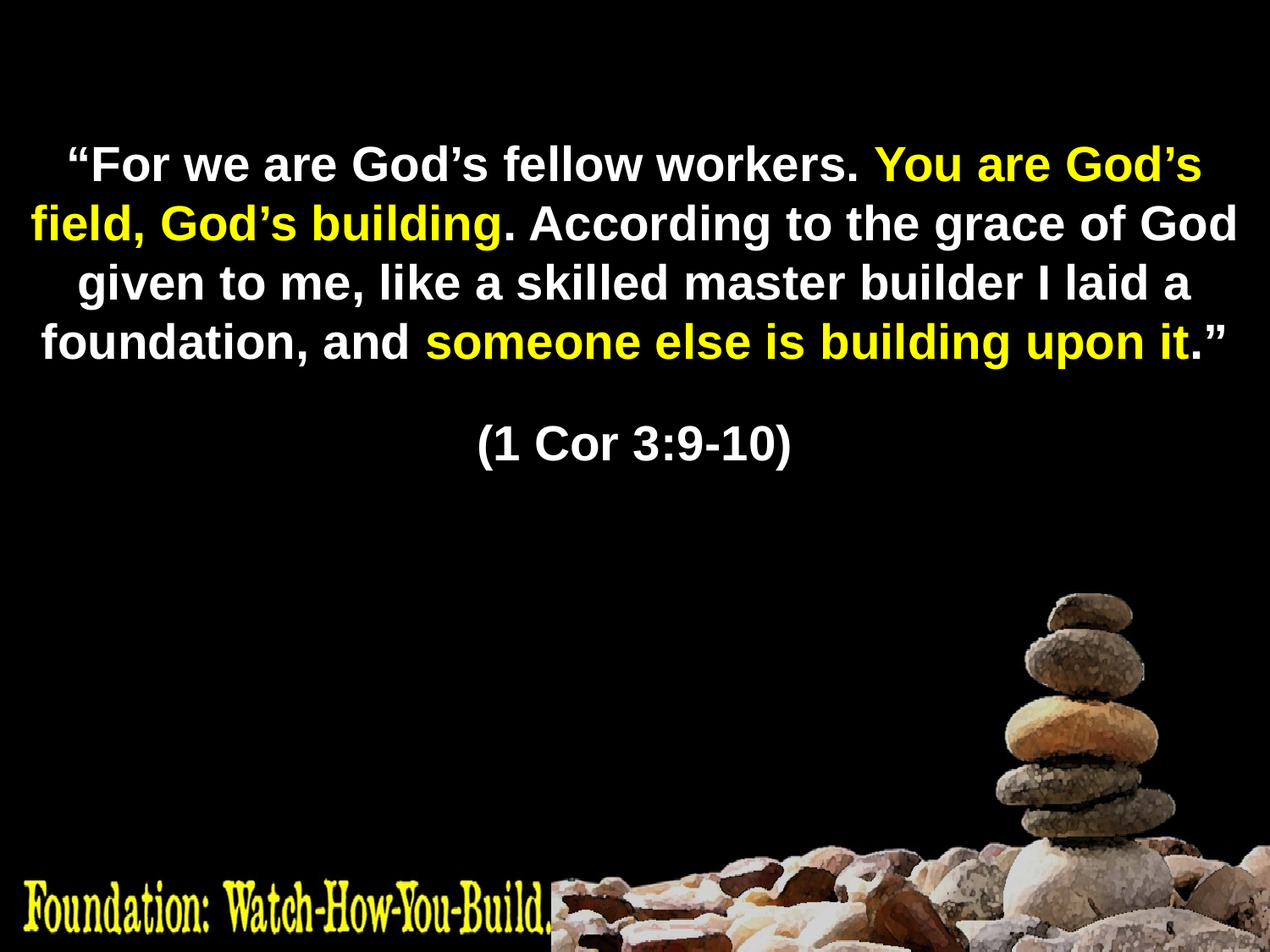

“For we are God’s fellow workers. You are God’s field, God’s building. According to the grace of God given to me, like a skilled master builder I laid a foundation, and someone else is building upon it.”
(1 Cor 3:9-10)